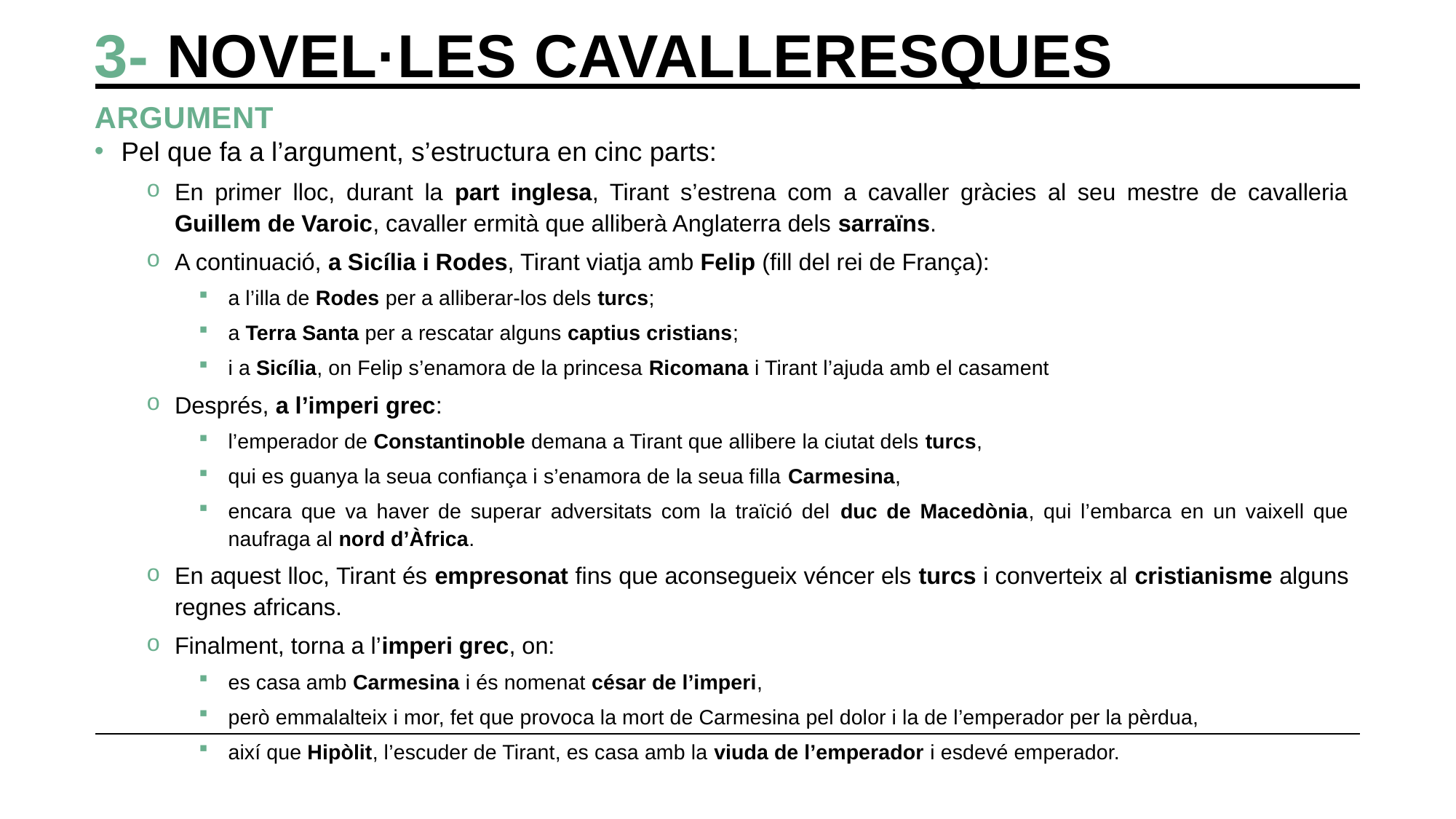

# 3- NOVEL·LES CAVALLERESQUES
ARGUMENT
Pel que fa a l’argument, s’estructura en cinc parts:
En primer lloc, durant la part inglesa, Tirant s’estrena com a cavaller gràcies al seu mestre de cavalleria Guillem de Varoic, cavaller ermità que alliberà Anglaterra dels sarraïns.
A continuació, a Sicília i Rodes, Tirant viatja amb Felip (fill del rei de França):
a l’illa de Rodes per a alliberar-los dels turcs;
a Terra Santa per a rescatar alguns captius cristians;
i a Sicília, on Felip s’enamora de la princesa Ricomana i Tirant l’ajuda amb el casament
Després, a l’imperi grec:
l’emperador de Constantinoble demana a Tirant que allibere la ciutat dels turcs,
qui es guanya la seua confiança i s’enamora de la seua filla Carmesina,
encara que va haver de superar adversitats com la traïció del duc de Macedònia, qui l’embarca en un vaixell que naufraga al nord d’Àfrica.
En aquest lloc, Tirant és empresonat fins que aconsegueix véncer els turcs i converteix al cristianisme alguns regnes africans.
Finalment, torna a l’imperi grec, on:
es casa amb Carmesina i és nomenat césar de l’imperi,
però emmalalteix i mor, fet que provoca la mort de Carmesina pel dolor i la de l’emperador per la pèrdua,
així que Hipòlit, l’escuder de Tirant, es casa amb la viuda de l’emperador i esdevé emperador.